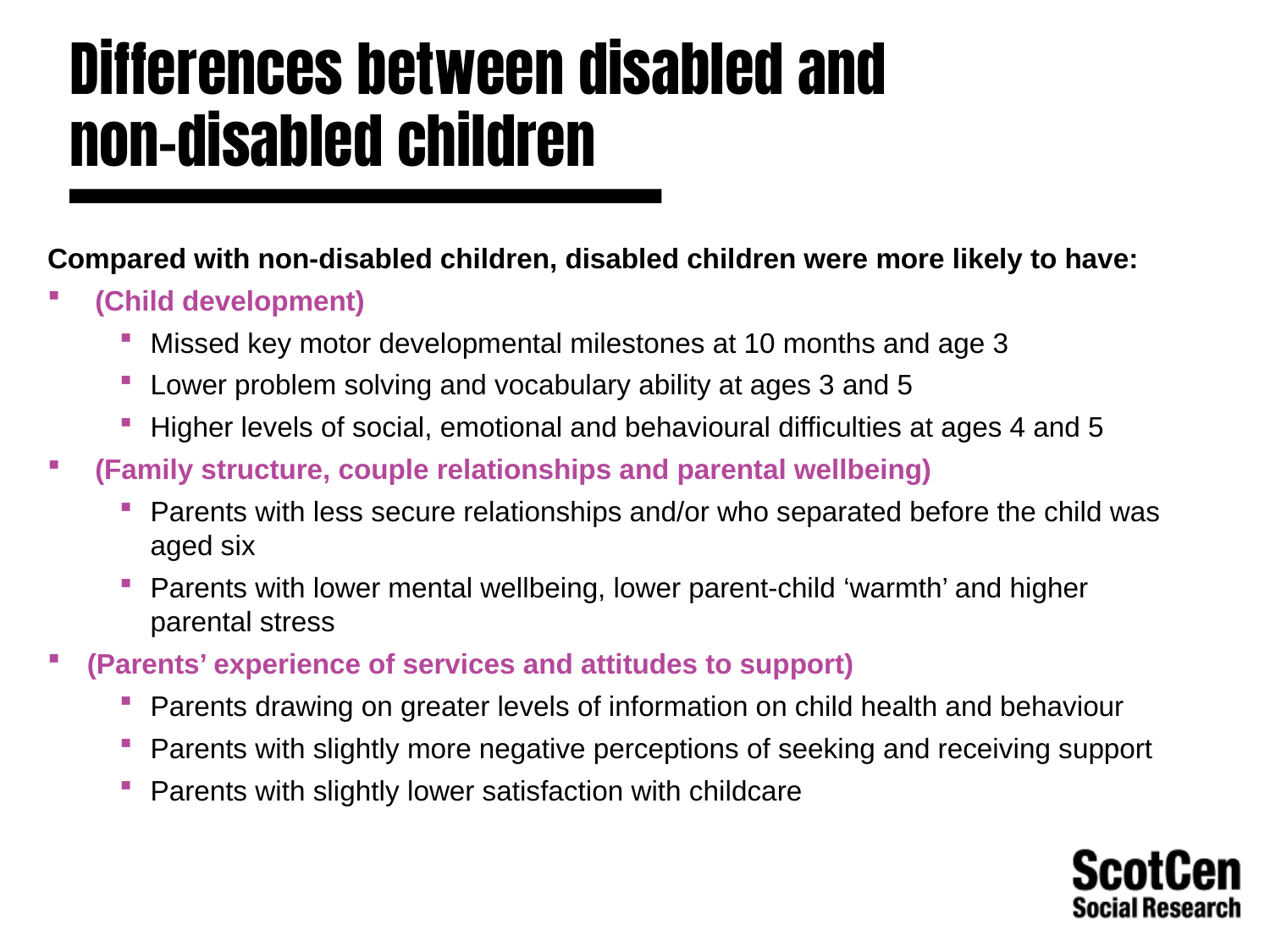

# Differences between disabled and non-disabled children
Compared with non-disabled children, disabled children were more likely to have:
(Child development)
Missed key motor developmental milestones at 10 months and age 3
Lower problem solving and vocabulary ability at ages 3 and 5
Higher levels of social, emotional and behavioural difficulties at ages 4 and 5
(Family structure, couple relationships and parental wellbeing)
Parents with less secure relationships and/or who separated before the child was aged six
Parents with lower mental wellbeing, lower parent-child ‘warmth’ and higher parental stress
(Parents’ experience of services and attitudes to support)
Parents drawing on greater levels of information on child health and behaviour
Parents with slightly more negative perceptions of seeking and receiving support
Parents with slightly lower satisfaction with childcare